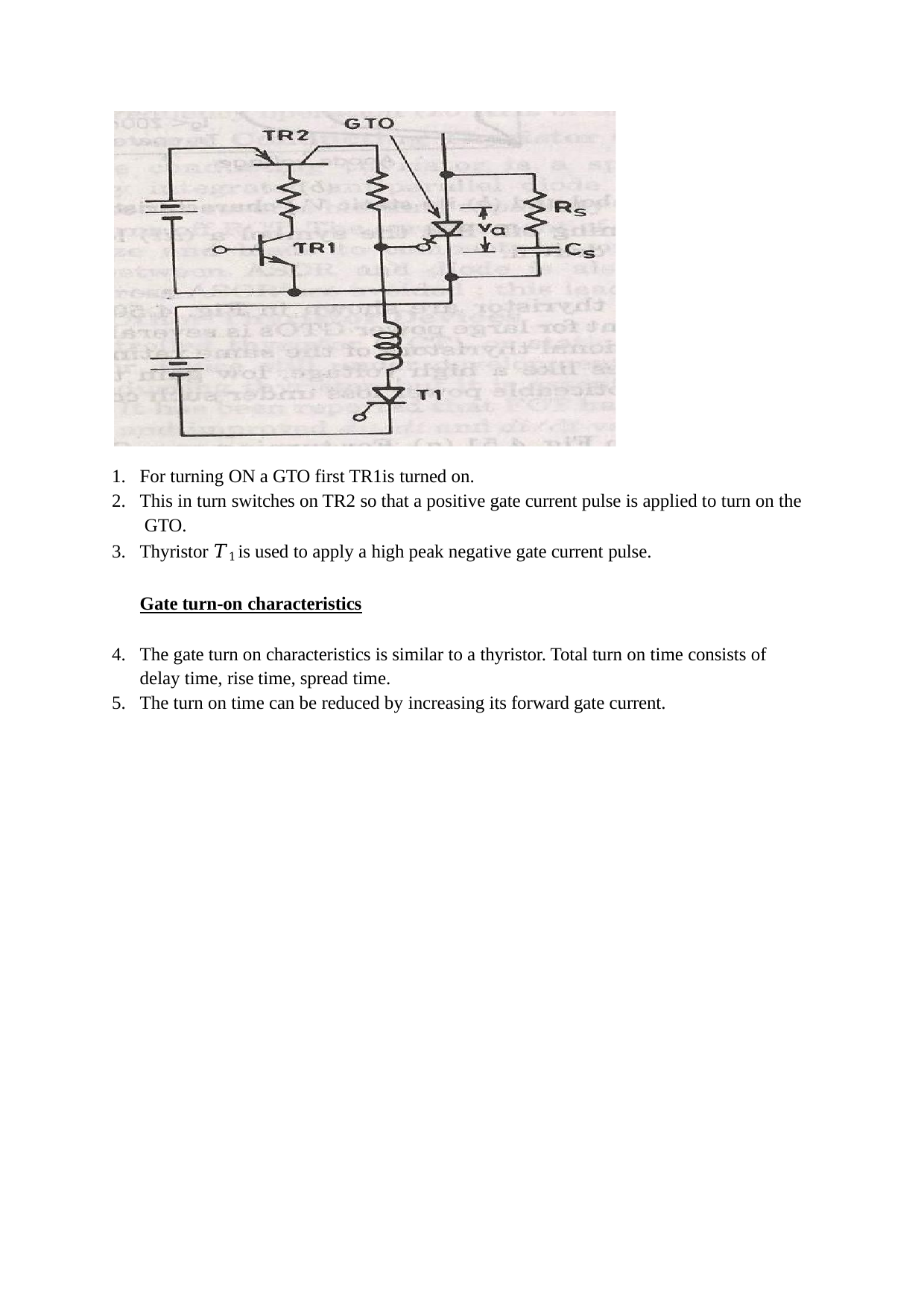

For turning ON a GTO first TR1is turned on.
This in turn switches on TR2 so that a positive gate current pulse is applied to turn on the  GTO.
Thyristor 𝑇1 is used to apply a high peak negative gate current pulse.

Gate turn-on characteristics

The gate turn on characteristics is similar to a thyristor. Total turn on time consists of  delay time, rise time, spread time.
The turn on time can be reduced by increasing its forward gate current.